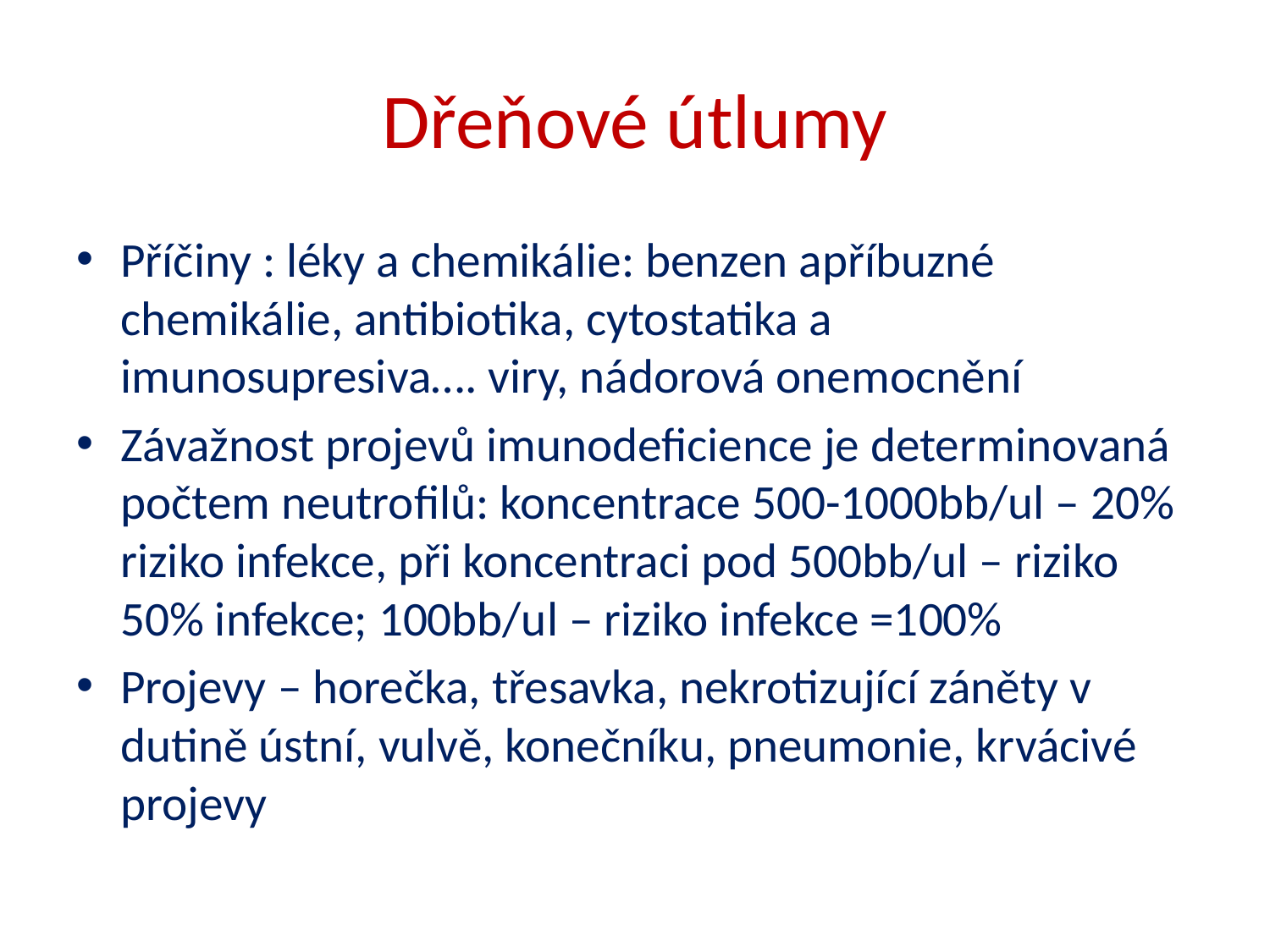

# Dřeňové útlumy
Příčiny : léky a chemikálie: benzen apříbuzné chemikálie, antibiotika, cytostatika a imunosupresiva…. viry, nádorová onemocnění
Závažnost projevů imunodeficience je determinovaná počtem neutrofilů: koncentrace 500-1000bb/ul – 20% riziko infekce, při koncentraci pod 500bb/ul – riziko 50% infekce; 100bb/ul – riziko infekce =100%
Projevy – horečka, třesavka, nekrotizující záněty v dutině ústní, vulvě, konečníku, pneumonie, krvácivé projevy